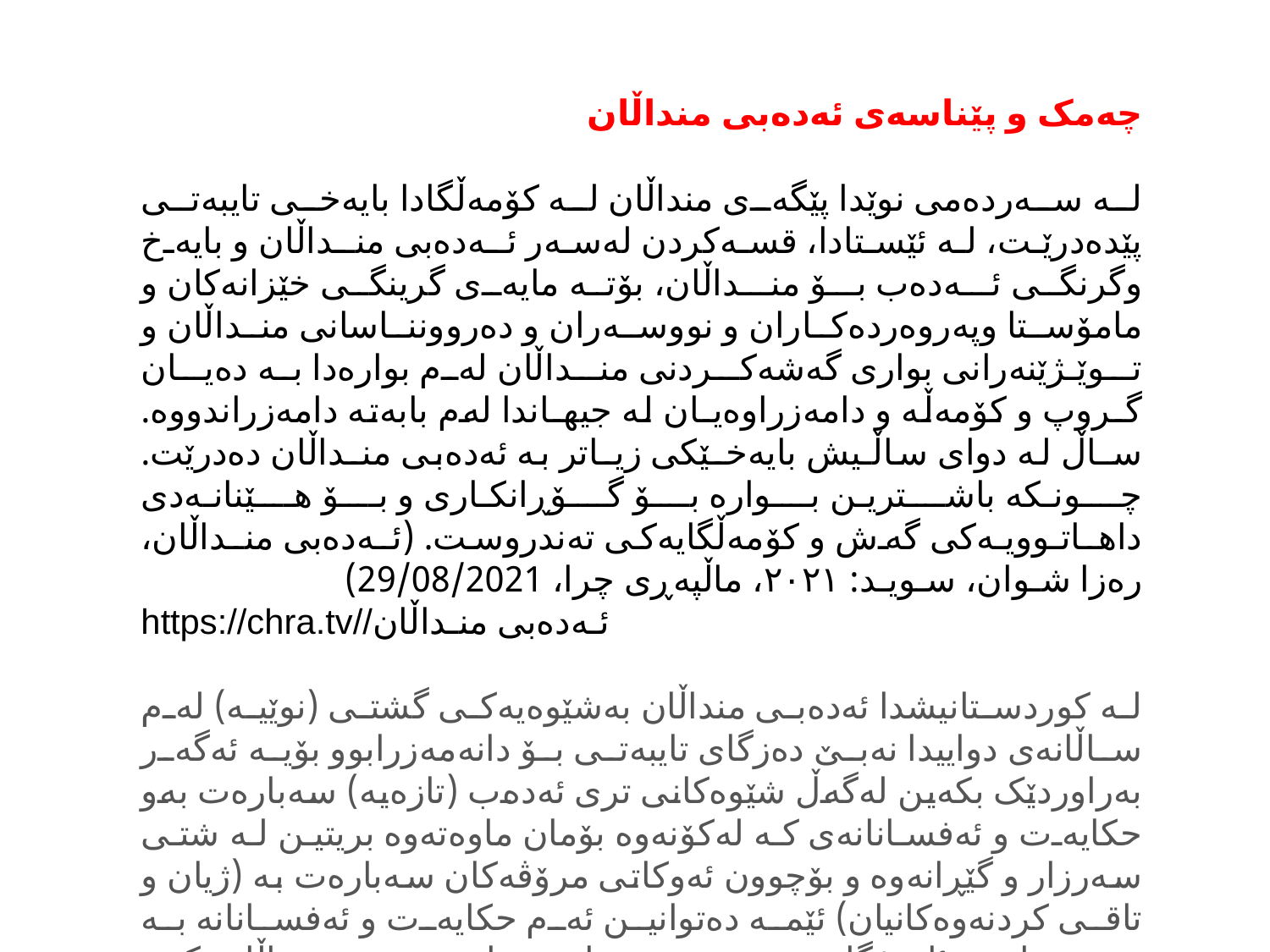

چەمک و پێناسەی ئەدەبی منداڵان

لە سەردەمی نوێدا پێگەی منداڵان لە کۆمەڵگادا بایەخی تایبەتی پێدەدرێت، لە ئێستادا، قسەکردن لەسەر ئـەدەبی منـداڵان و بایەخ وگرنگی ئـەدەب بـۆ منـداڵان، بۆتە مایەی گرینگی خێزانەکان و مامۆسـتا وپەروەردەکـاران و نووسـەران و دەرووننـاسانی منـداڵان و تـوێـژێنەرانی بواری گەشەکـردنی منـداڵان لەم بوارەدا بە دەیـان گـروپ و کۆمەڵە و دامەزراوەیـان لە جیهـاندا لەم بابەتە دامەزراندووە. سـاڵ لە دوای ساڵـیش بایەخـێکی زیـاتر بە ئەدەبی منـداڵان دەدرێت. چـونـکە باشـتریـن بـوارە بـۆ گـۆڕانکـاری و بـۆ هـێنانـەدی داهـاتـوویـەکی گەش و کۆمەڵگایەکی تەندروست. (ئـەدەبی منـداڵان، رەزا شـوان، سـویـد: ٢٠٢١، ماڵپەڕی چرا، 29/08/2021)
https://chra.tv//ئـەدەبی منـداڵان

لە کوردستانیشدا ئەدەبی منداڵان بەشێوەیەکی گشتی (نوێیە) لەم ساڵانەی دواییدا نەبێ دەزگای تایبەتی بۆ دانەمەزرابوو بۆیە ئەگەر بەراوردێک بکەین لەگەڵ شێوەکانی تری ئەدەب (تازەیە) سەبارەت بەو حکایەت و ئەفسانانەی کە لەکۆنەوە بۆمان ماوەتەوە بریتین لە شتی سەرزار و گێڕانەوە و بۆچوون ئەوکاتی مرۆڤەکان سەبارەت بە (ژیان و تاقی کردنەوەکانیان) ئێمە دەتوانین ئەم حکایەت و ئەفسانانە بە سەرچاوەی ئامۆژگاری و پەند وڕێنمایی دابنێین بۆ منداڵان  کە ھەرچەندە لەکاتی خۆی منداڵان گوێیان بۆ شل کردووە.